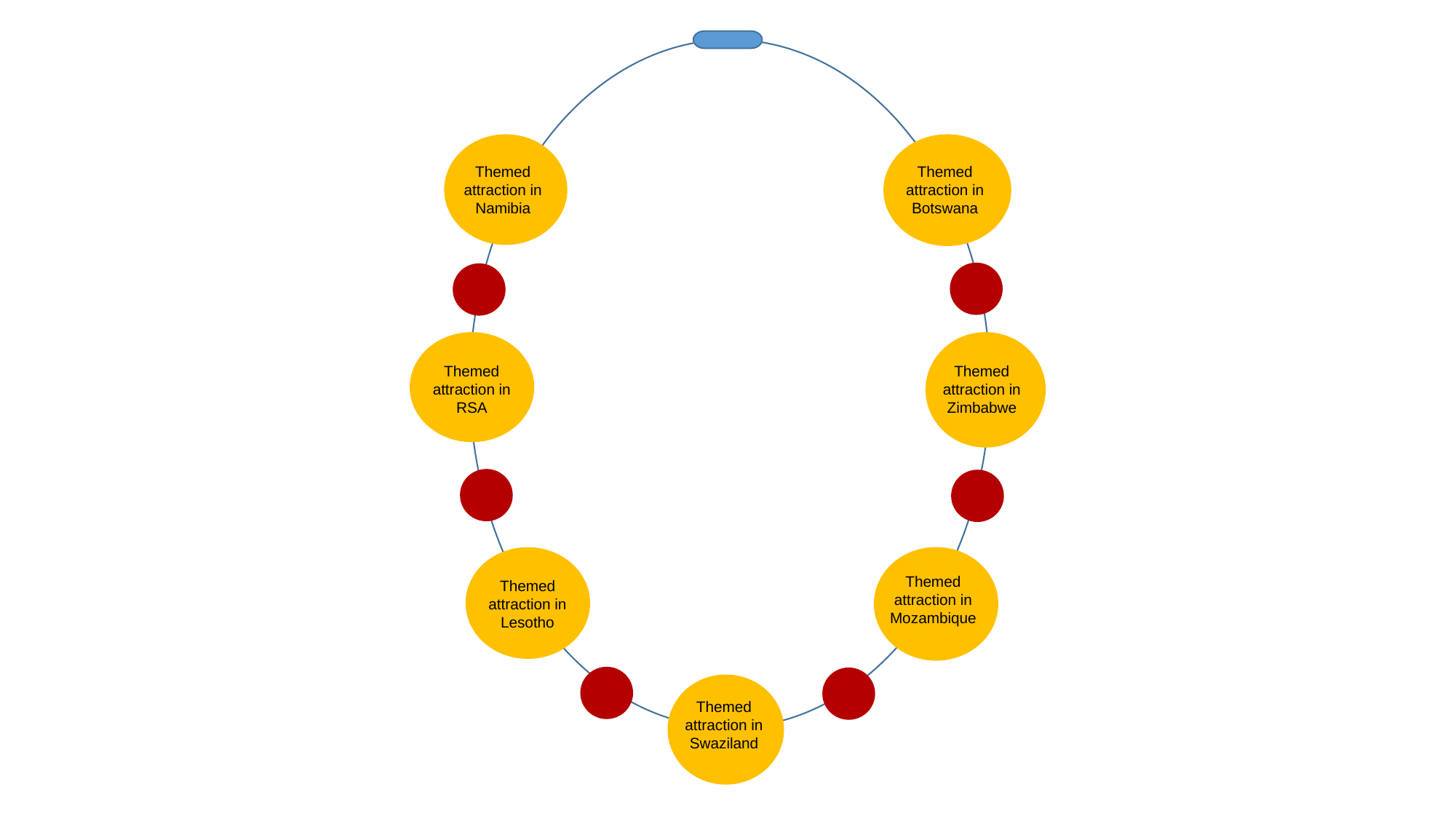

Themed attraction in Namibia

Themed attraction in Botswana

Themed attraction in RSA

Themed attraction in Zimbabwe

Themed attraction in Mozambique

Themed attraction in Lesotho

Themed attraction in Swaziland